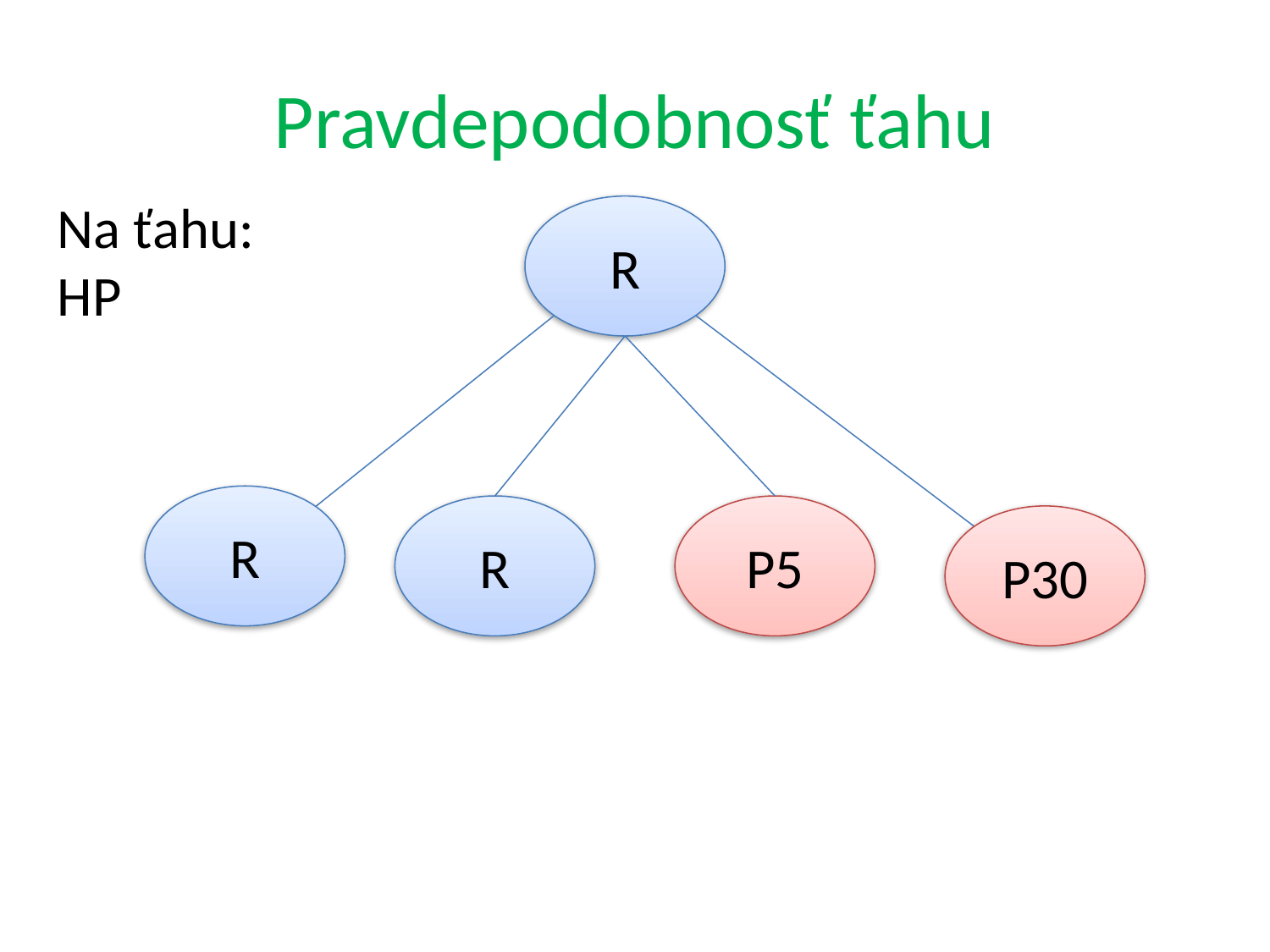

# Pravdepodobnosť ťahu
Na ťahu: HP
R
R
R
P5
P30